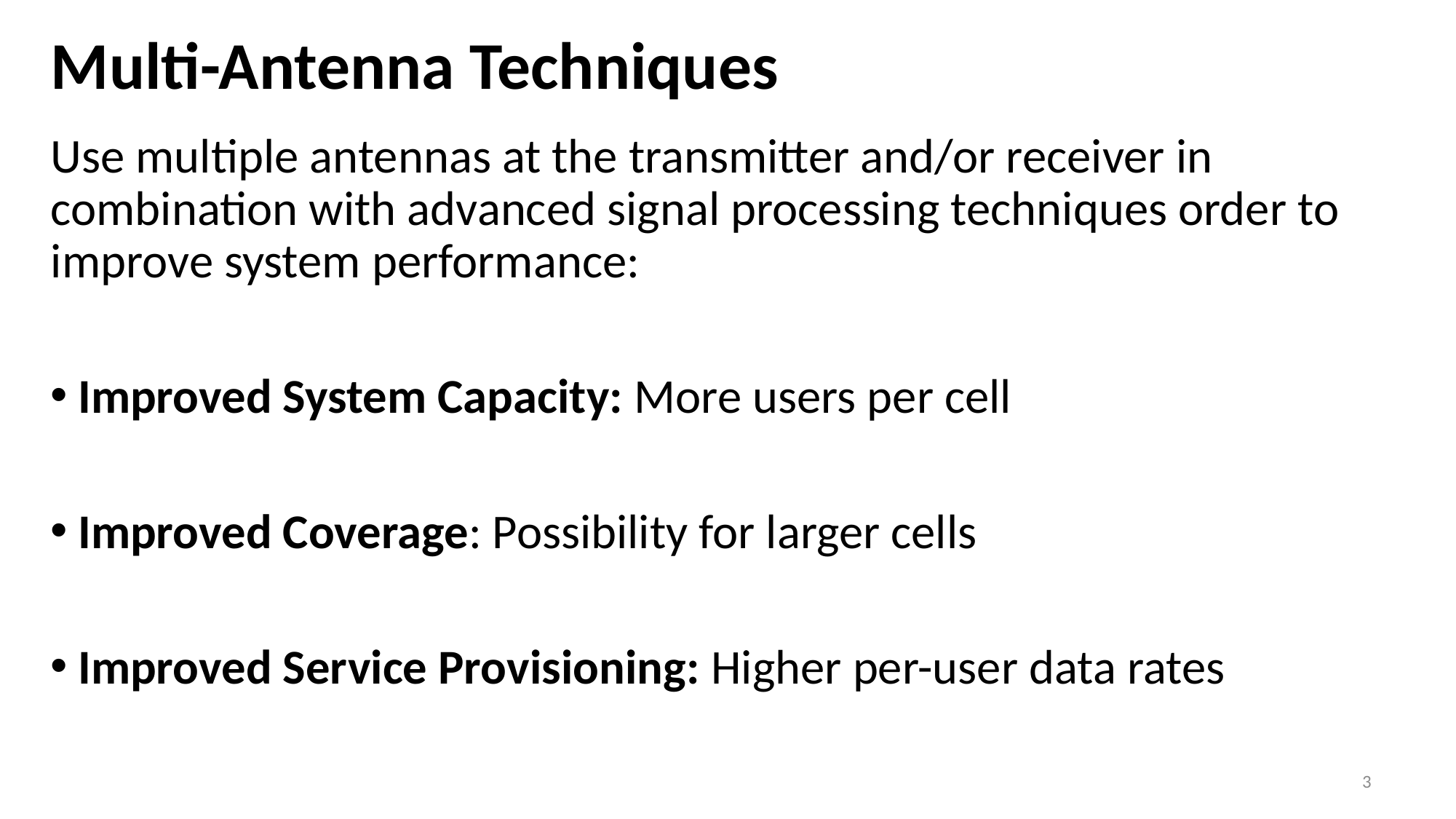

# Multi-Antenna Techniques
Use multiple antennas at the transmitter and/or receiver in combination with advanced signal processing techniques order to improve system performance:

Improved System Capacity: More users per cell

Improved Coverage: Possibility for larger cells

Improved Service Provisioning: Higher per-user data rates